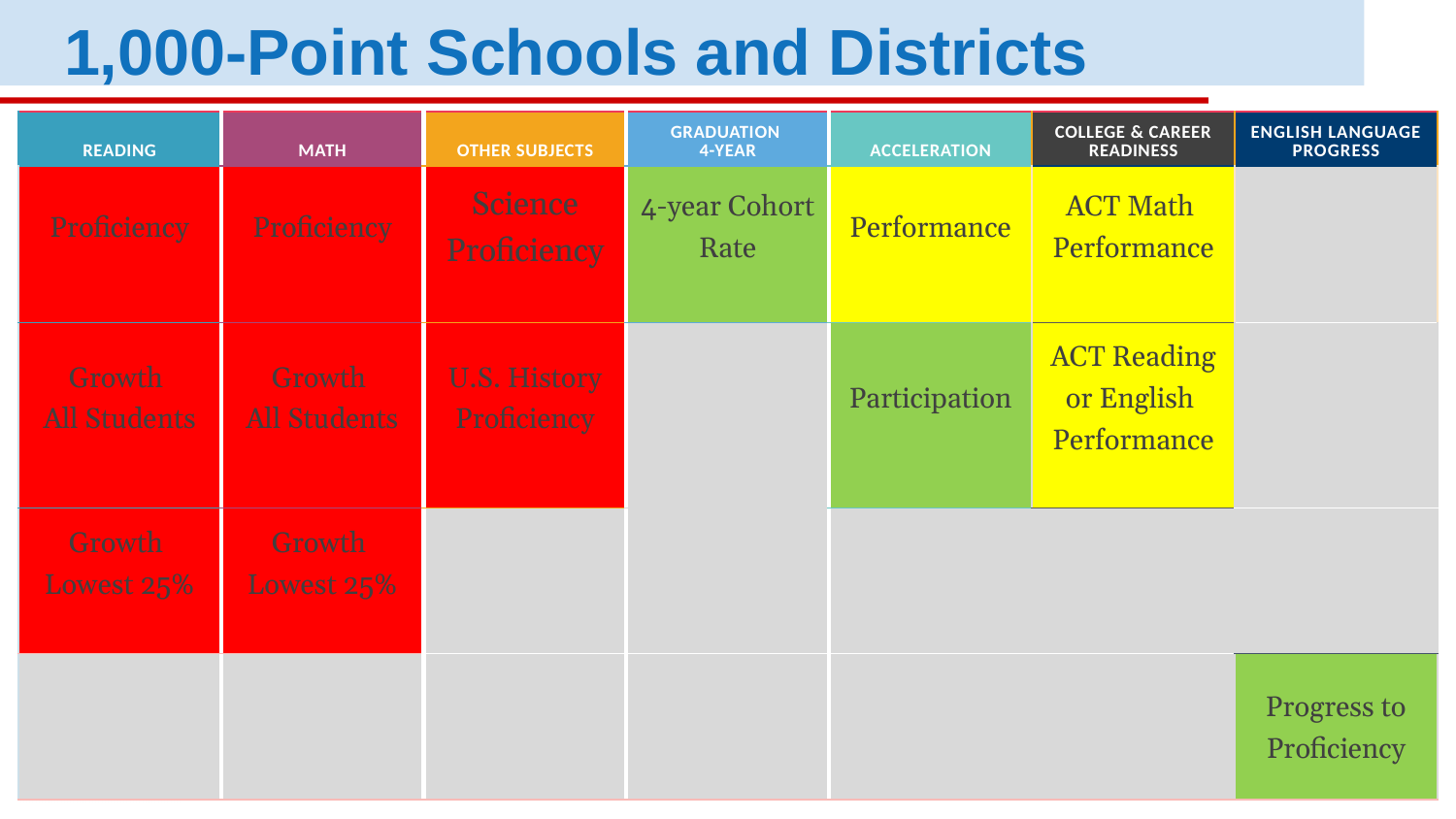

1,000-Point Schools and Districts
| READING | MATH | OTHER SUBJECTS | GRADUATION 4-YEAR | ACCELERATION | COLLEGE & CAREER READINESS | ENGLISH LANGUAGE PROGRESS |
| --- | --- | --- | --- | --- | --- | --- |
| Proficiency | Proficiency | Science Proficiency | 4-year Cohort Rate | Performance | ACT Math Performance |  |
| Growth All Students | Growth All Students | U.S. History Proficiency |  | Participation | ACT Reading or English Performance |  |
| Growth Lowest 25% | Growth Lowest 25% |  |  |  |  |  |
|  |  |  |  |  |  | Progress to Proficiency |
11